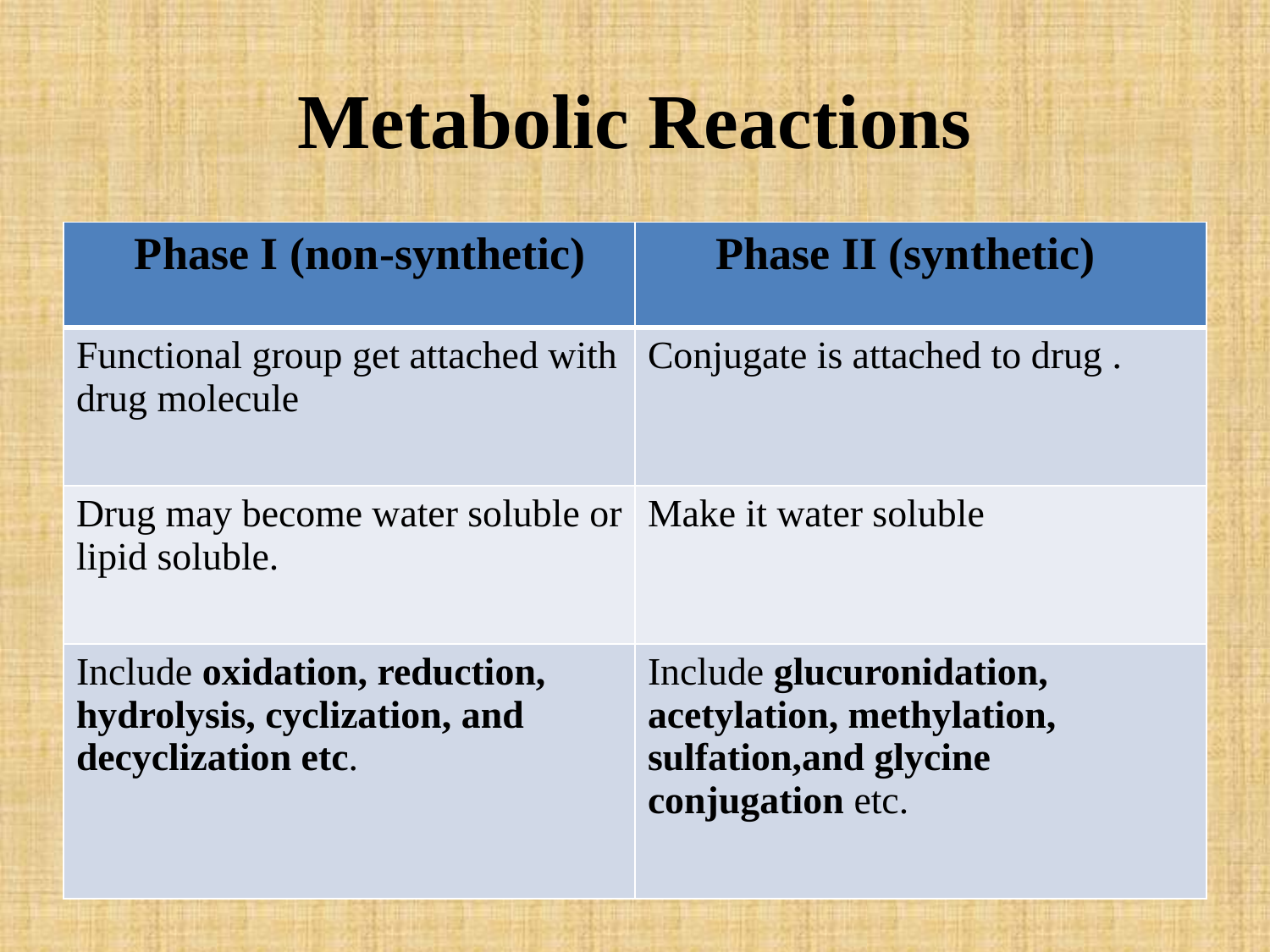

# Metabolic Reactions
| Phase I (non-synthetic) | Phase II (synthetic) |
| --- | --- |
| Functional group get attached with drug molecule | Conjugate is attached to drug . |
| Drug may become water soluble or lipid soluble. | Make it water soluble |
| Include oxidation, reduction, hydrolysis, cyclization, and decyclization etc. | Include glucuronidation, acetylation, methylation, sulfation,and glycine conjugation etc. |